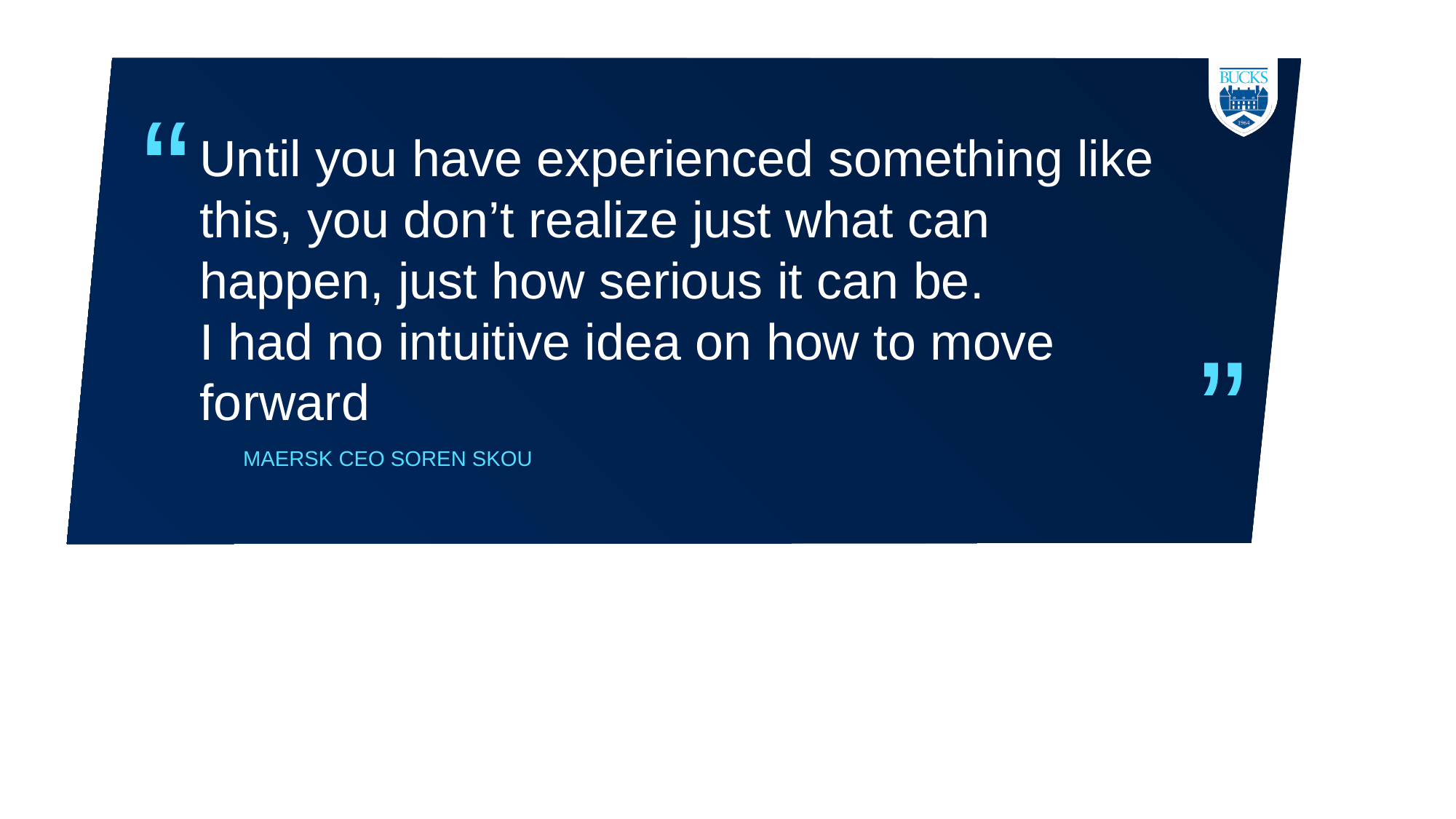

# Until you have experienced something like this, you don’t realize just what can happen, just how serious it can be. I had no intuitive idea on how to move forward
Maersk CEO Soren Skou